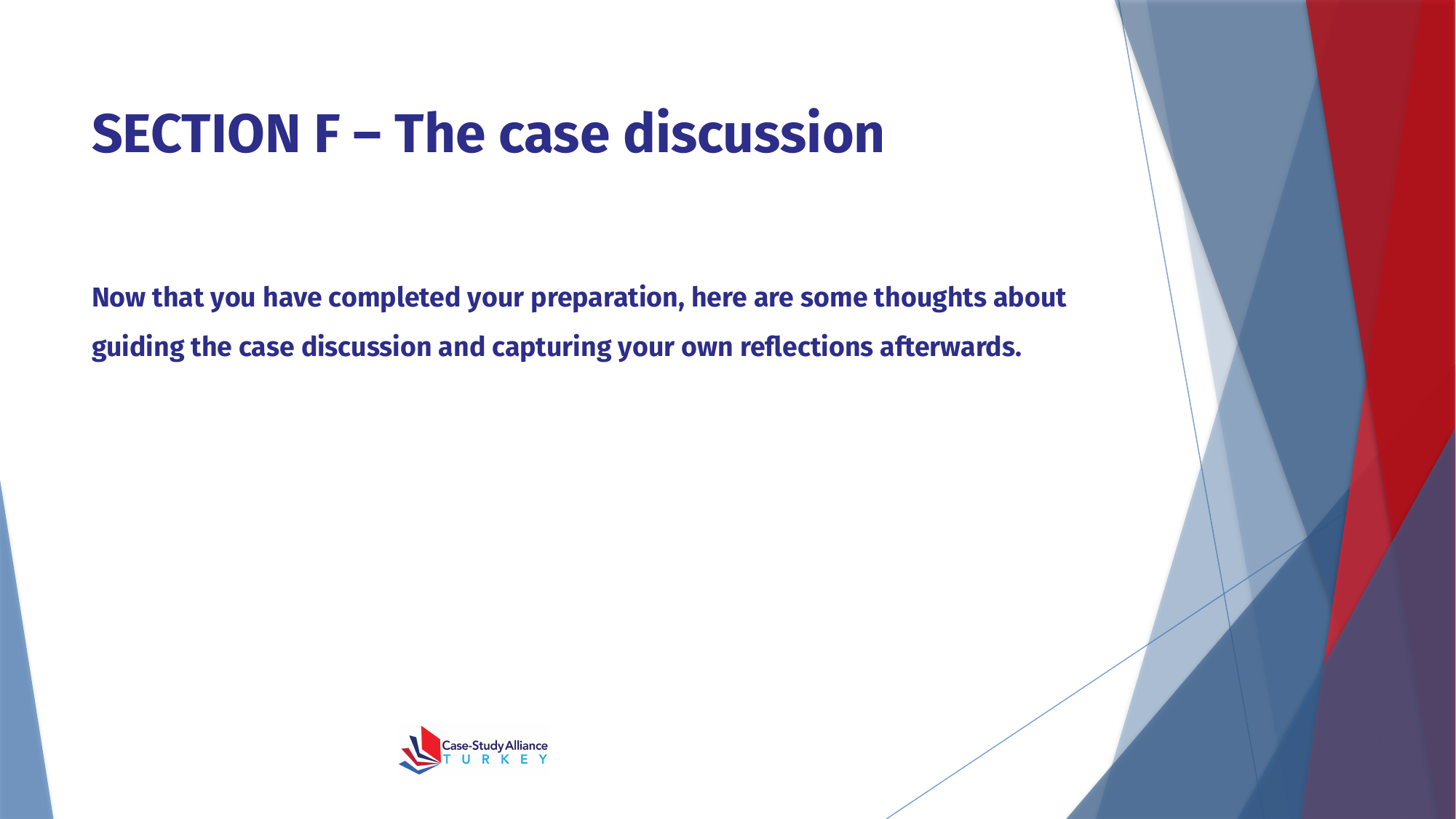

# SECTION F – The case discussion
Now that you have completed your preparation, here are some thoughts about guiding the case discussion and capturing your own reflections afterwards.